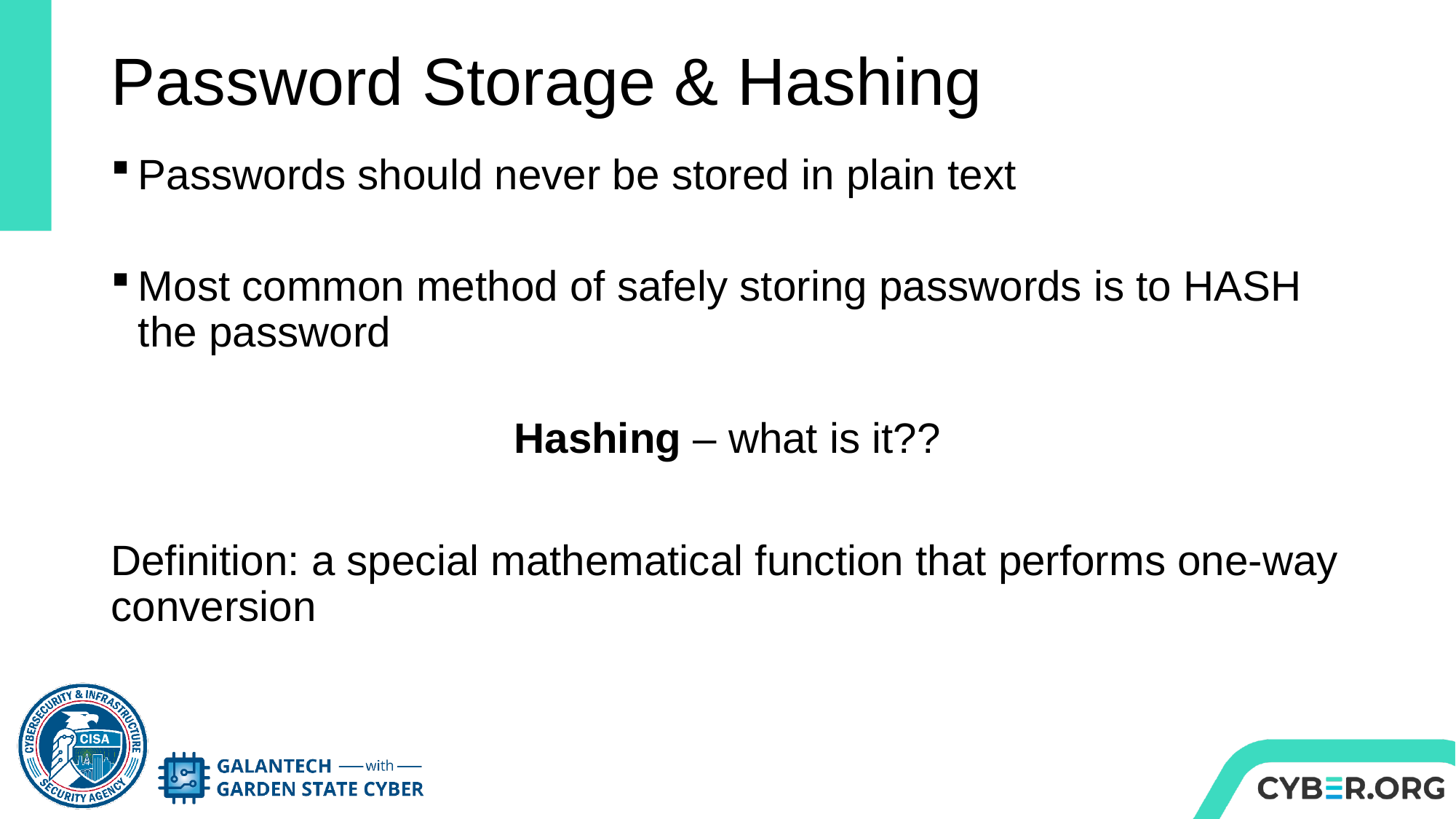

# Password Storage & Hashing
Passwords should never be stored in plain text
Most common method of safely storing passwords is to HASH the password
Hashing – what is it??

Definition: a special mathematical function that performs one-way conversion